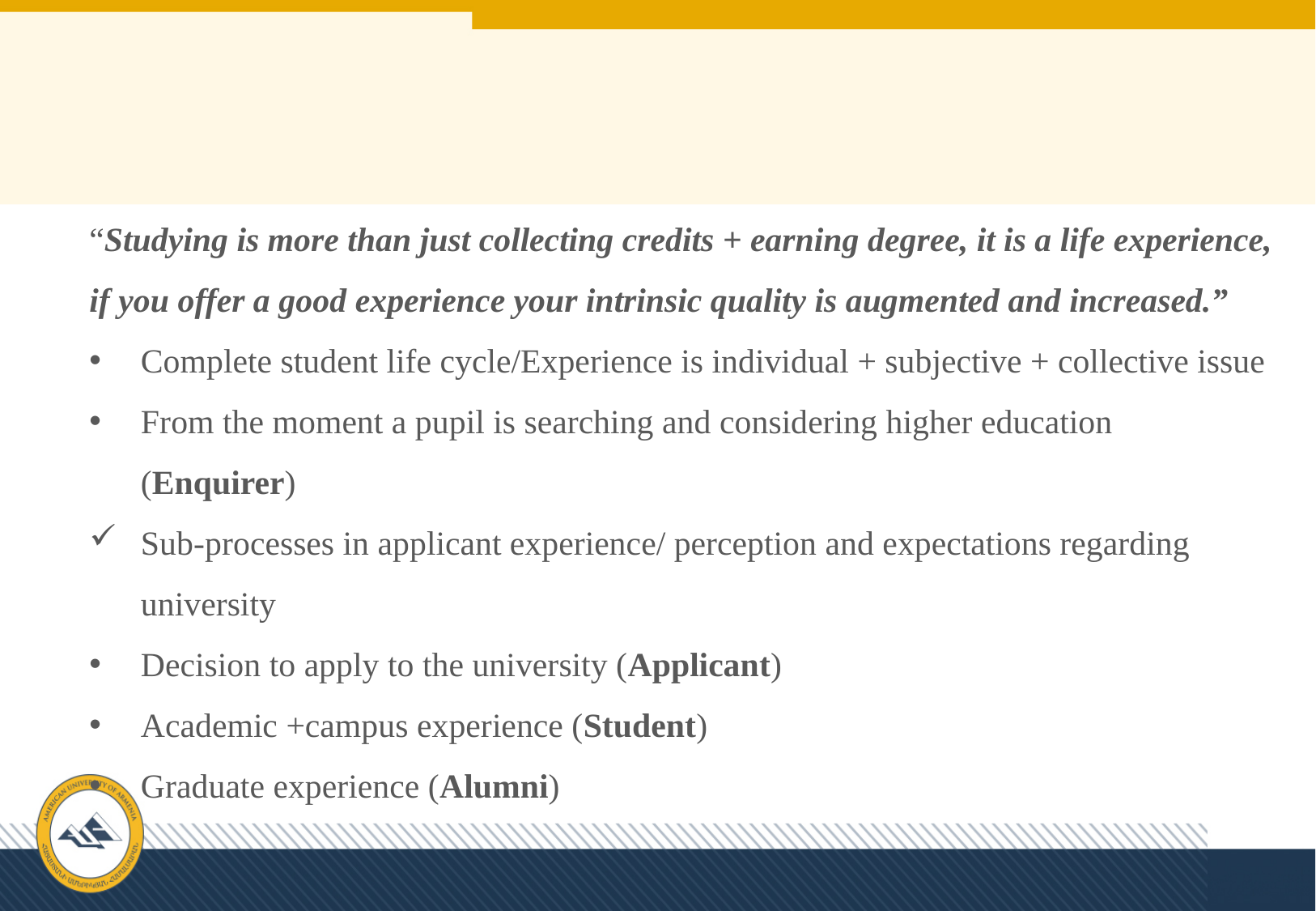

“Studying is more than just collecting credits + earning degree, it is a life experience, if you offer a good experience your intrinsic quality is augmented and increased.”
Complete student life cycle/Experience is individual + subjective + collective issue
From the moment a pupil is searching and considering higher education (Enquirer)
Sub-processes in applicant experience/ perception and expectations regarding university
Decision to apply to the university (Applicant)
Academic +campus experience (Student)
Graduate experience (Alumni)